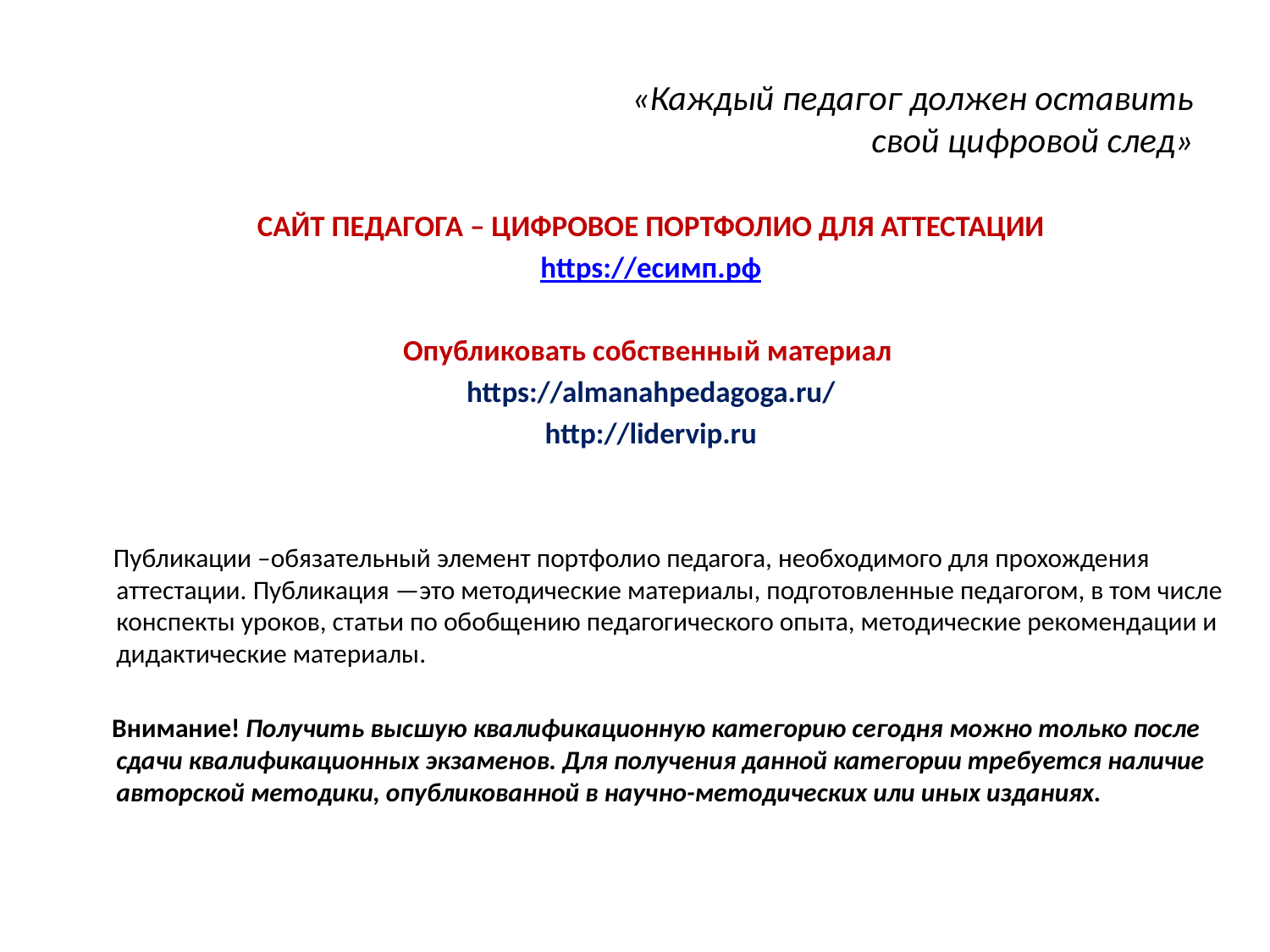

# «Каждый педагог должен оставить свой цифровой след»
 САЙТ ПЕДАГОГА – ЦИФРОВОЕ ПОРТФОЛИО ДЛЯ АТТЕСТАЦИИ
https://есимп.рф

Опубликовать собственный материал
https://almanahpedagoga.ru/
http://lidervip.ru

        Публикации –обязательный элемент портфолио педагога, необходимого для прохождения аттестации. Публикация —это методические материалы, подготовленные педагогом, в том числе конспекты уроков, статьи по обобщению педагогического опыта, методические рекомендации и дидактические материалы.

      Внимание! Получить высшую квалификационную категорию сегодня можно только после сдачи квалификационных экзаменов. Для получения данной категории требуется наличие авторской методики, опубликованной в научно-методических или иных изданиях.